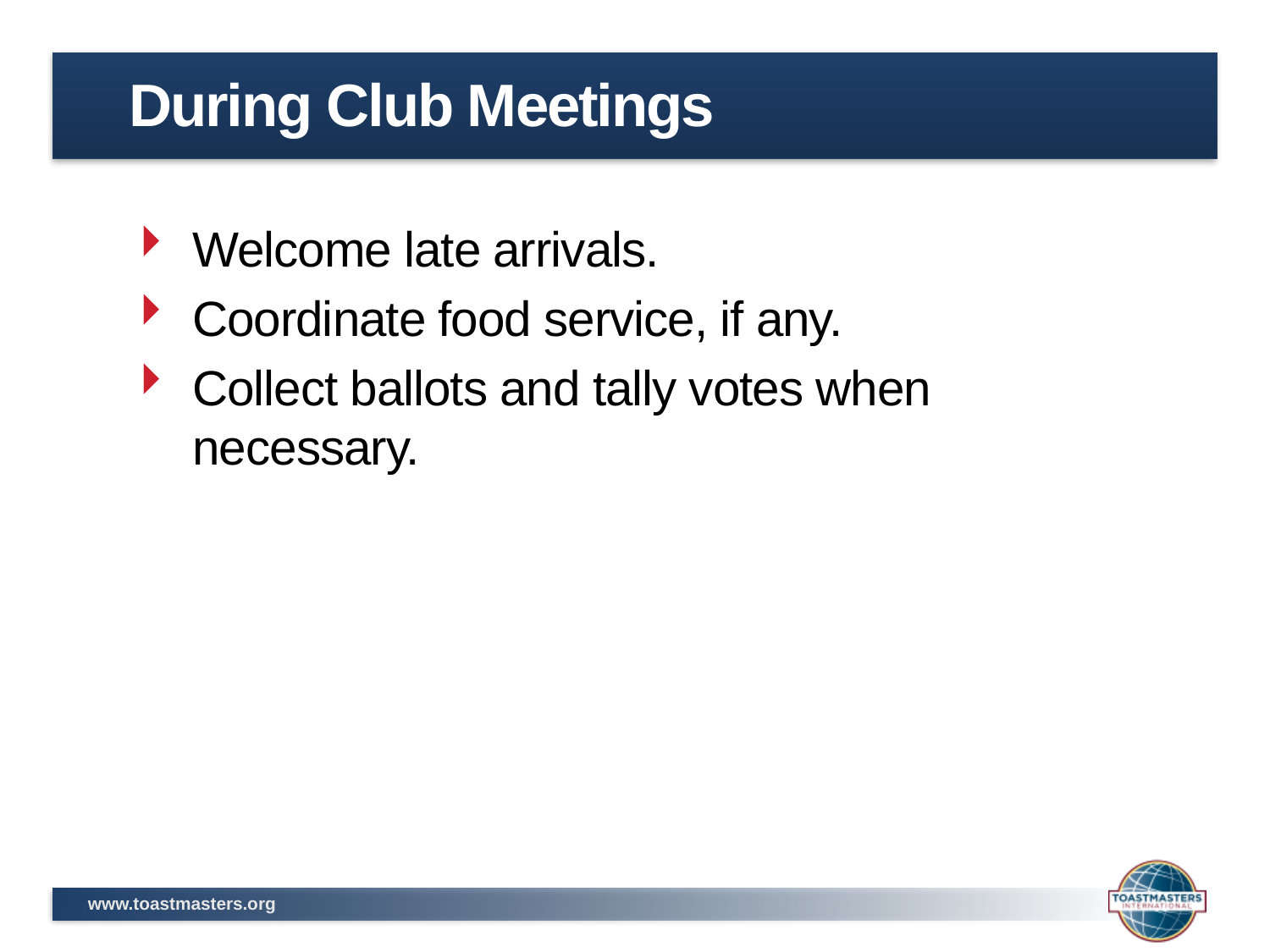

# During Club Meetings
Welcome late arrivals.
Coordinate food service, if any.
Collect ballots and tally votes when necessary.